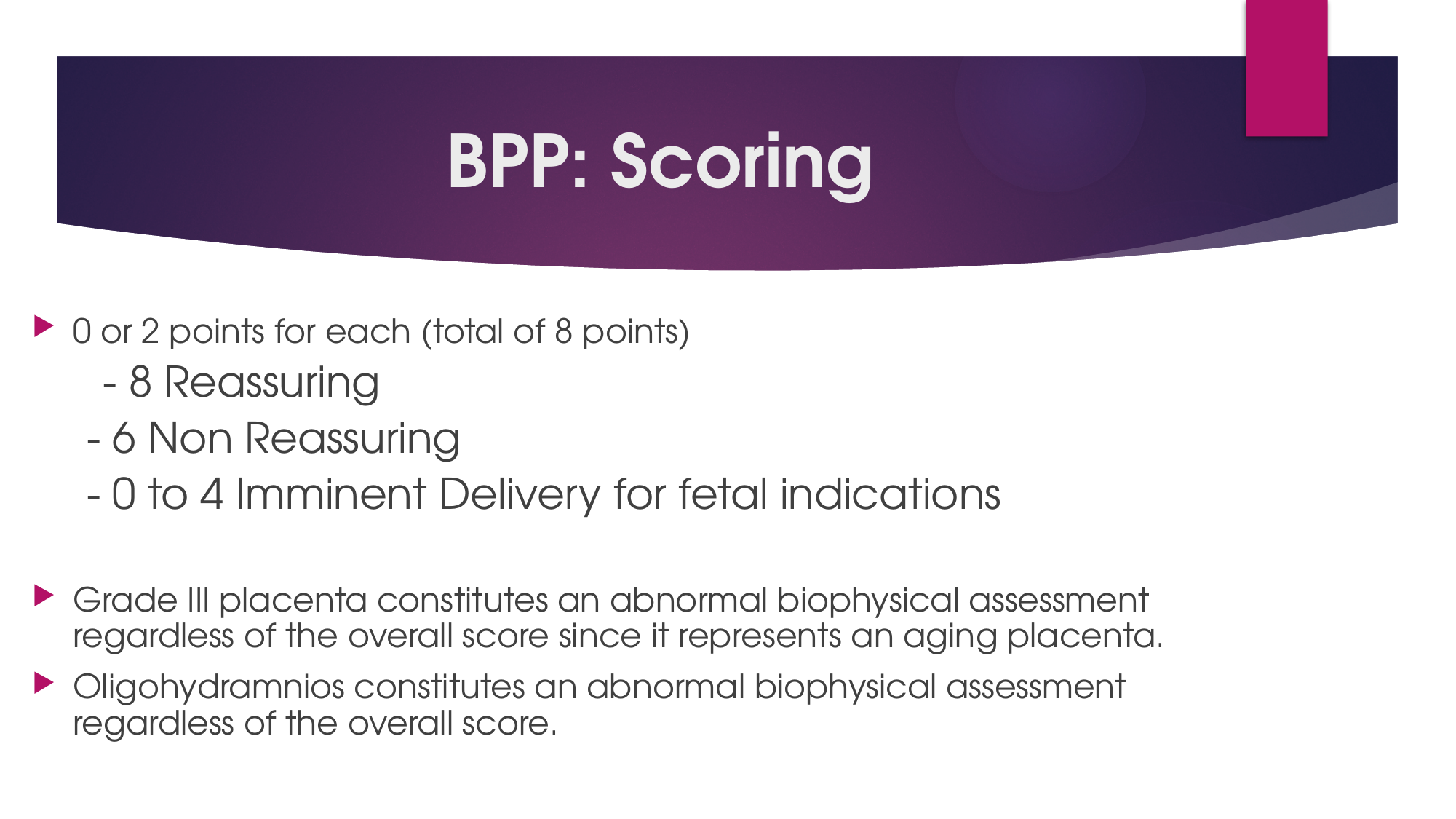

# BPP: Scoring
0 or 2 points for each (total of 8 points)
      - 8 Reassuring
- 6 Non Reassuring
- 0 to 4 Imminent Delivery for fetal indications

Grade III placenta constitutes an abnormal biophysical assessment regardless of the overall score since it represents an aging placenta.
Oligohydramnios constitutes an abnormal biophysical assessment regardless of the overall score.